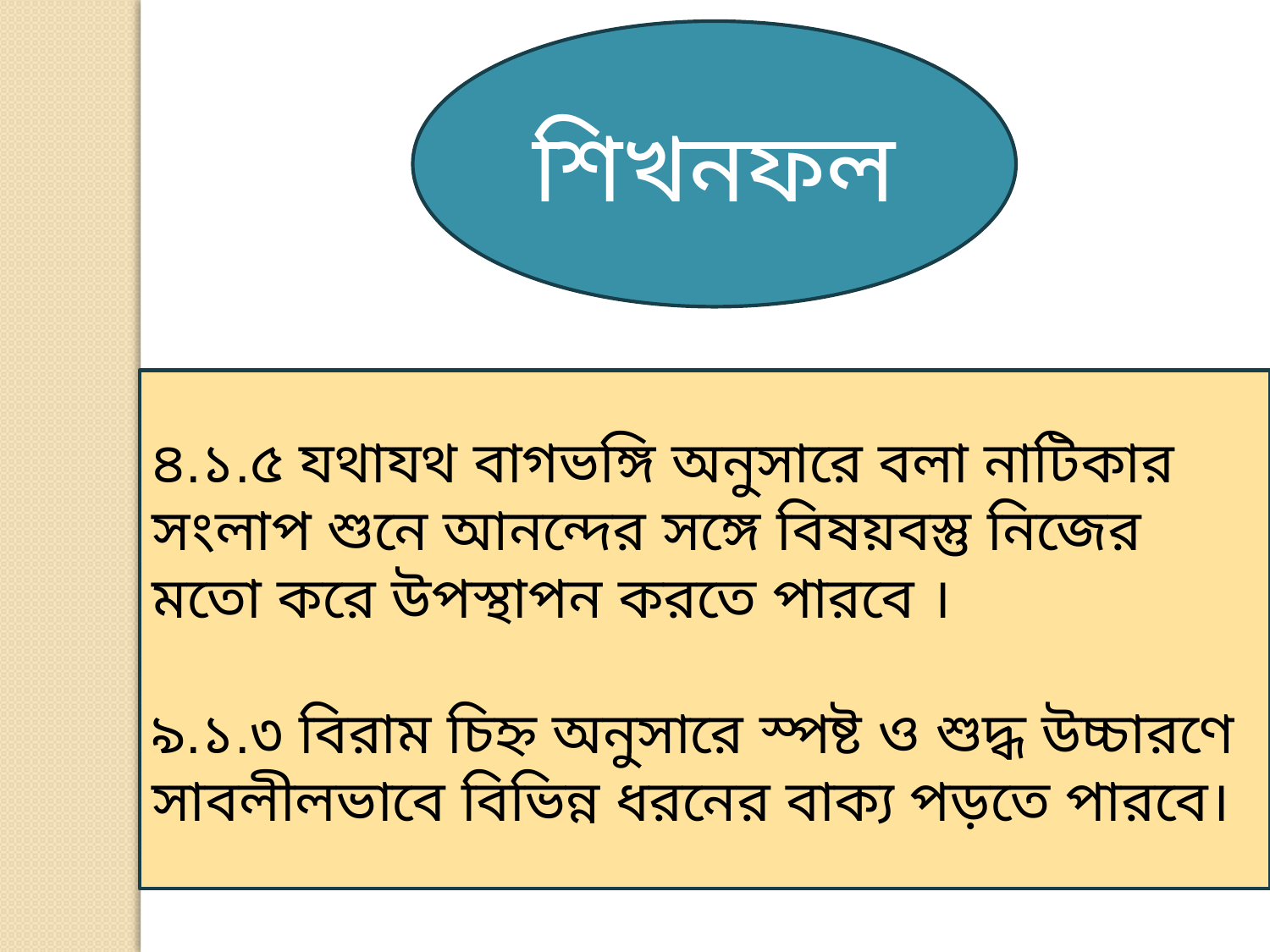

শিখনফল
৪.১.৫ যথাযথ বাগভঙ্গি অনুসারে বলা নাটিকার সংলাপ শুনে আনন্দের সঙ্গে বিষয়বস্তু নিজের মতো করে উপস্থাপন করতে পারবে ।

৯.১.৩ বিরাম চিহ্ন অনুসারে স্পষ্ট ও শুদ্ধ উচ্চারণে সাবলীলভাবে বিভিন্ন ধরনের বাক্য পড়তে পারবে।